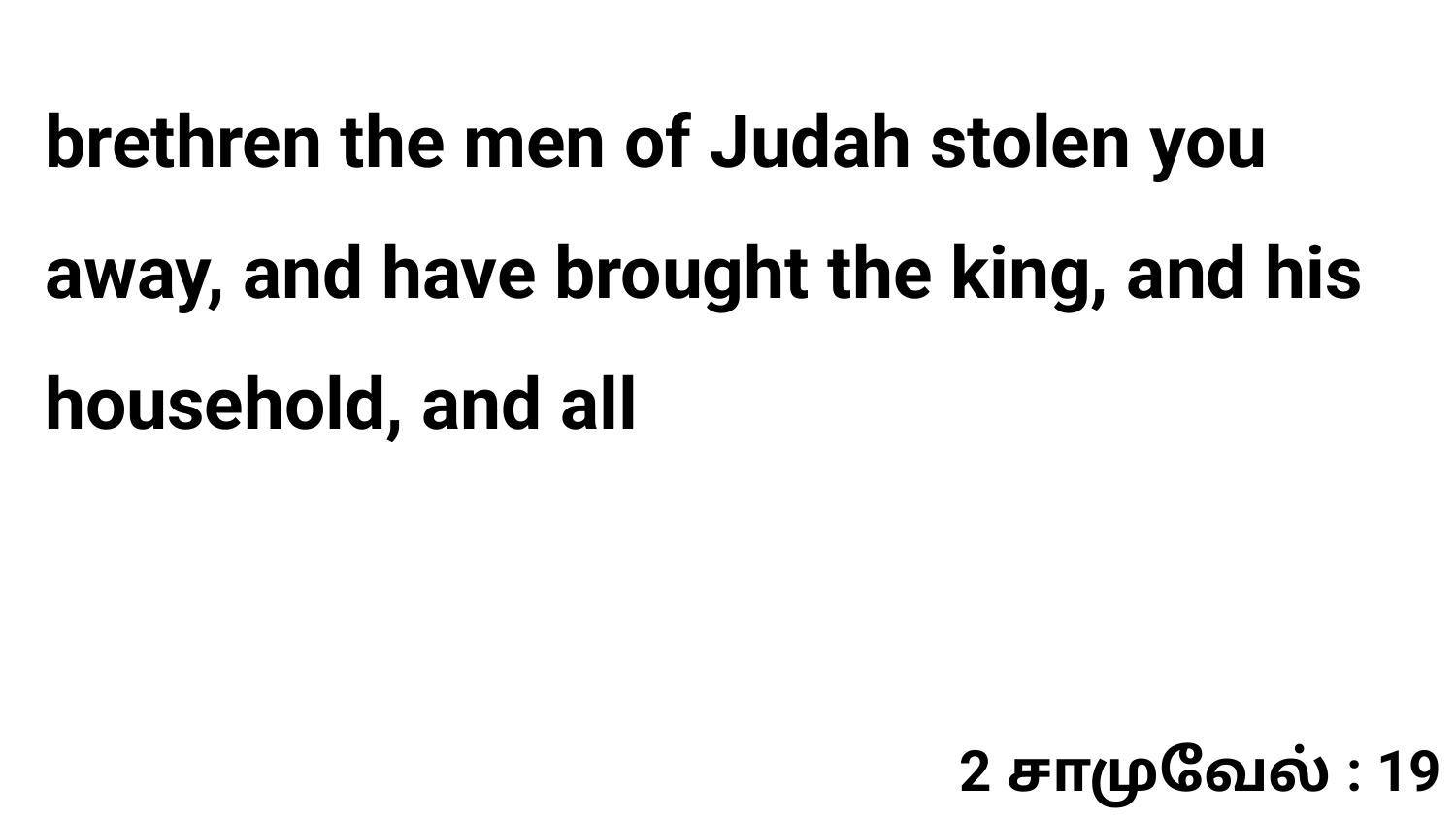

brethren the men of Judah stolen you away, and have brought the king, and his household, and all
2 சாமுவேல் : 19